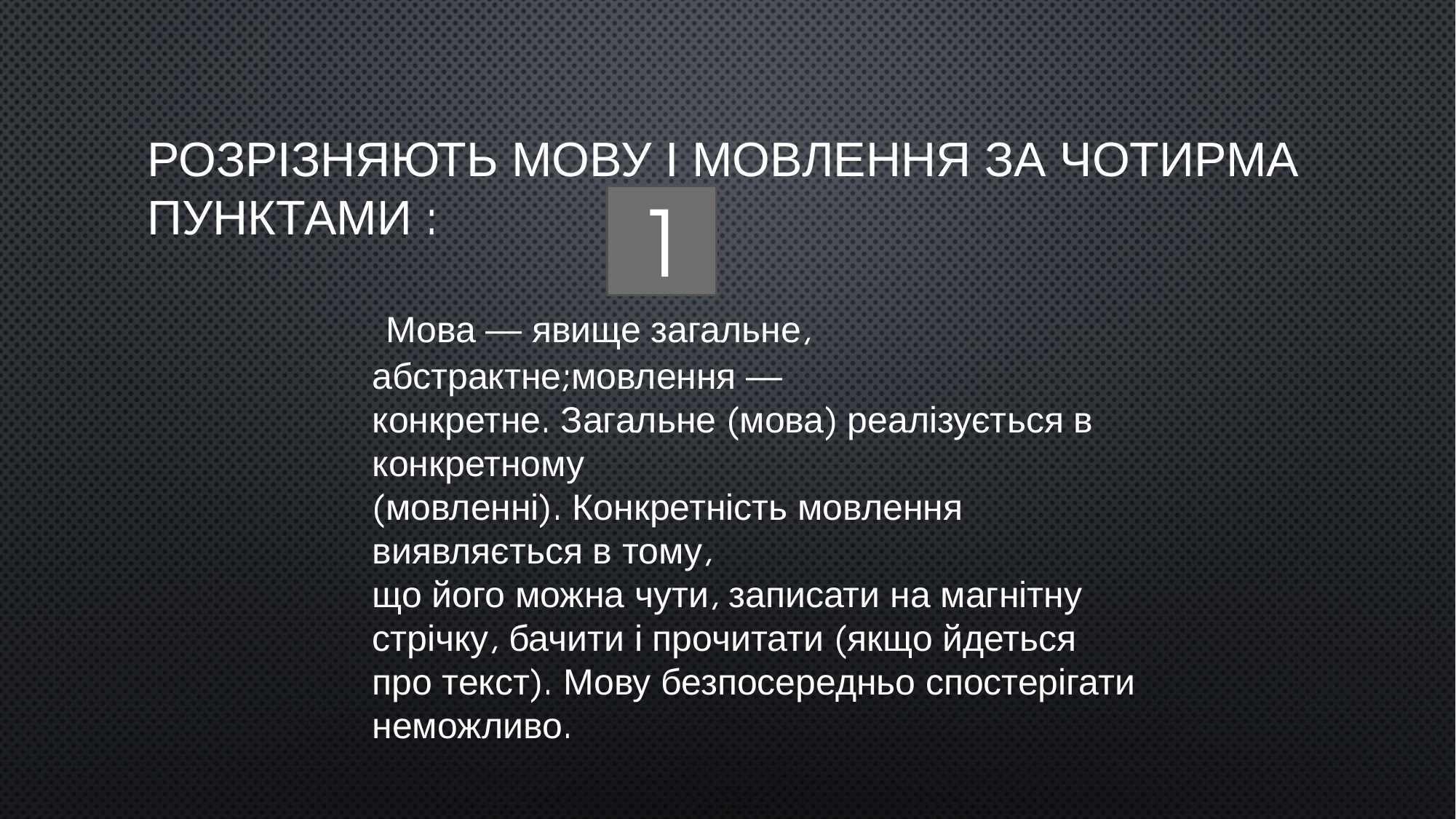

# Розрізняють мову і мовлення за Чотирма пунктами :
1
 Мова — явище загальне, абстрактне;мовлення —
конкретне. Загальне (мова) реалізується в конкретному
(мовленні). Конкретність мовлення виявляється в тому,
що його можна чути, записати на магнітну стрічку, бачити і прочитати (якщо йдеться про текст). Мову безпосередньо спостерігати неможливо.